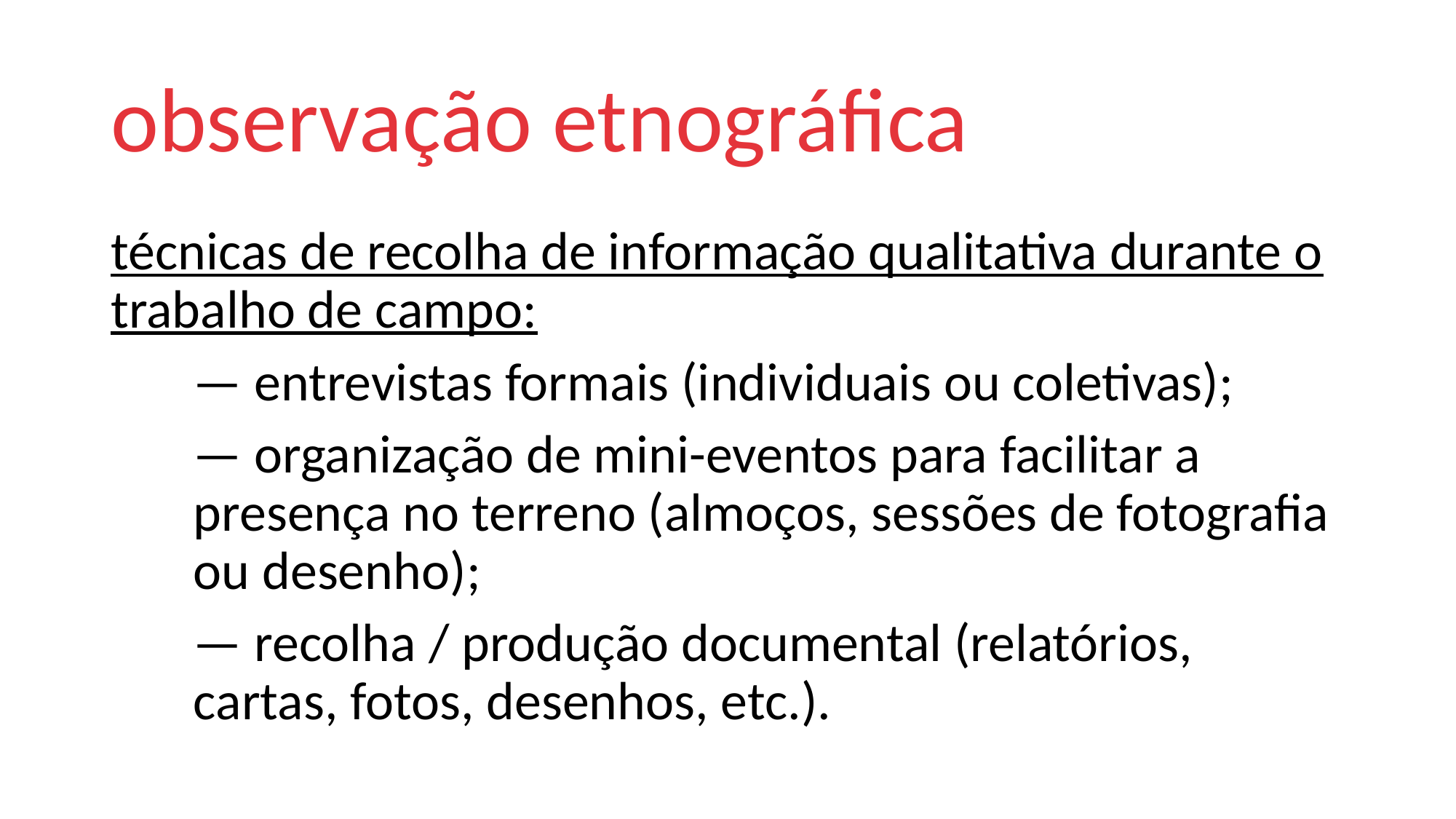

# observação etnográfica
técnicas de recolha de informação qualitativa durante o trabalho de campo:
— entrevistas formais (individuais ou coletivas);
— organização de mini-eventos para facilitar a presença no terreno (almoços, sessões de fotografia ou desenho);
— recolha / produção documental (relatórios, cartas, fotos, desenhos, etc.).